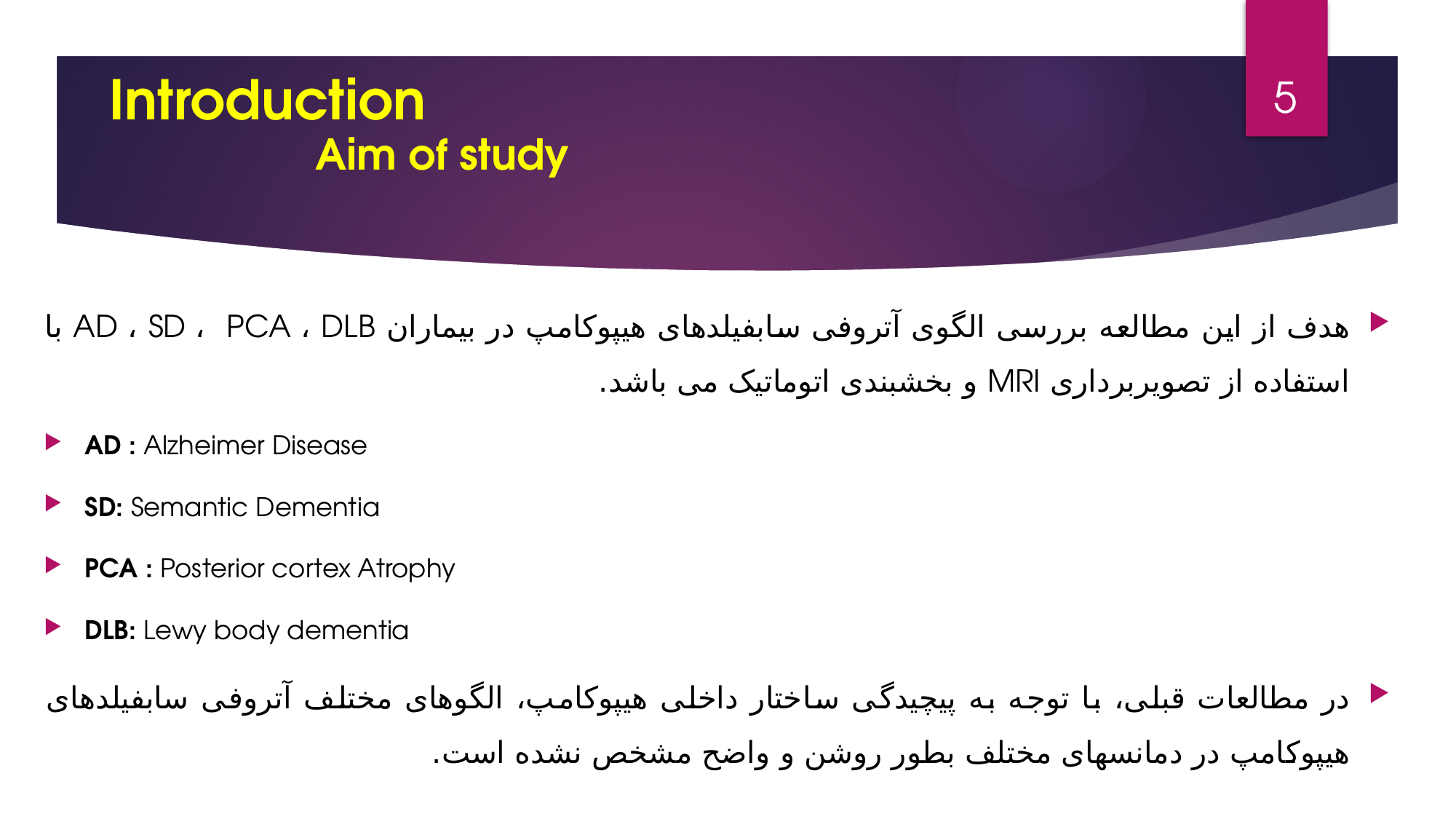

5
Introduction
# Aim of study
هدف از این مطالعه بررسی الگوی آتروفی سابفیلدهای هیپوکامپ در بیماران AD ، SD ،  PCA ، DLB با استفاده از تصویربرداری MRI و بخشبندی اتوماتیک می باشد.
AD : Alzheimer Disease
SD: Semantic Dementia
PCA : Posterior cortex Atrophy
DLB: Lewy body dementia
در مطالعات قبلی، با توجه به پیچیدگی ساختار داخلی هیپوکامپ، الگوهای مختلف آتروفی سابفیلدهای هیپوکامپ در دمانسهای مختلف بطور روشن و واضح مشخص نشده است.